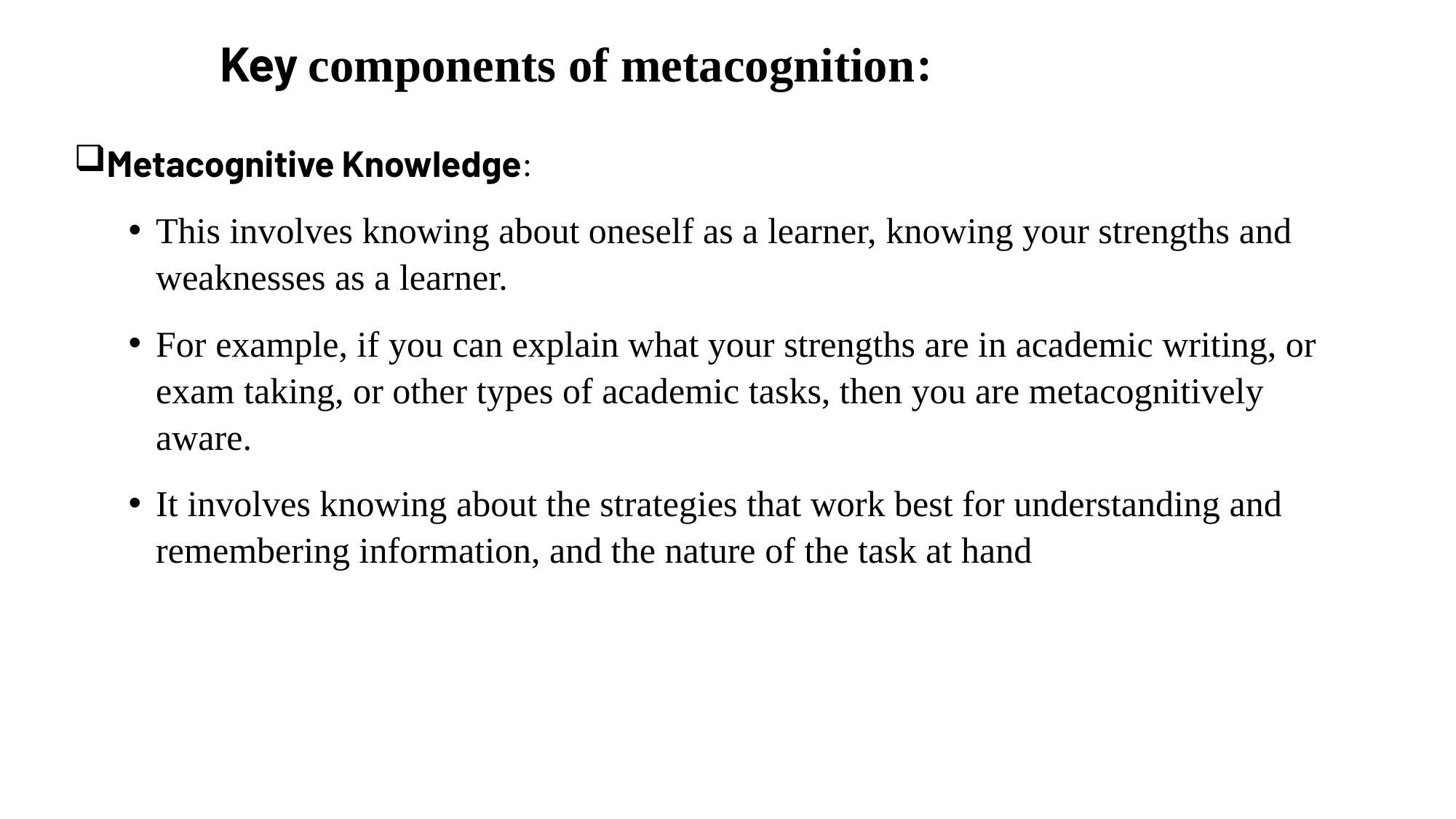

# Key components of metacognition:
Metacognitive Knowledge:
This involves knowing about oneself as a learner, knowing your strengths and weaknesses as a learner.
For example, if you can explain what your strengths are in academic writing, or exam taking, or other types of academic tasks, then you are metacognitively aware.
It involves knowing about the strategies that work best for understanding and remembering information, and the nature of the task at hand